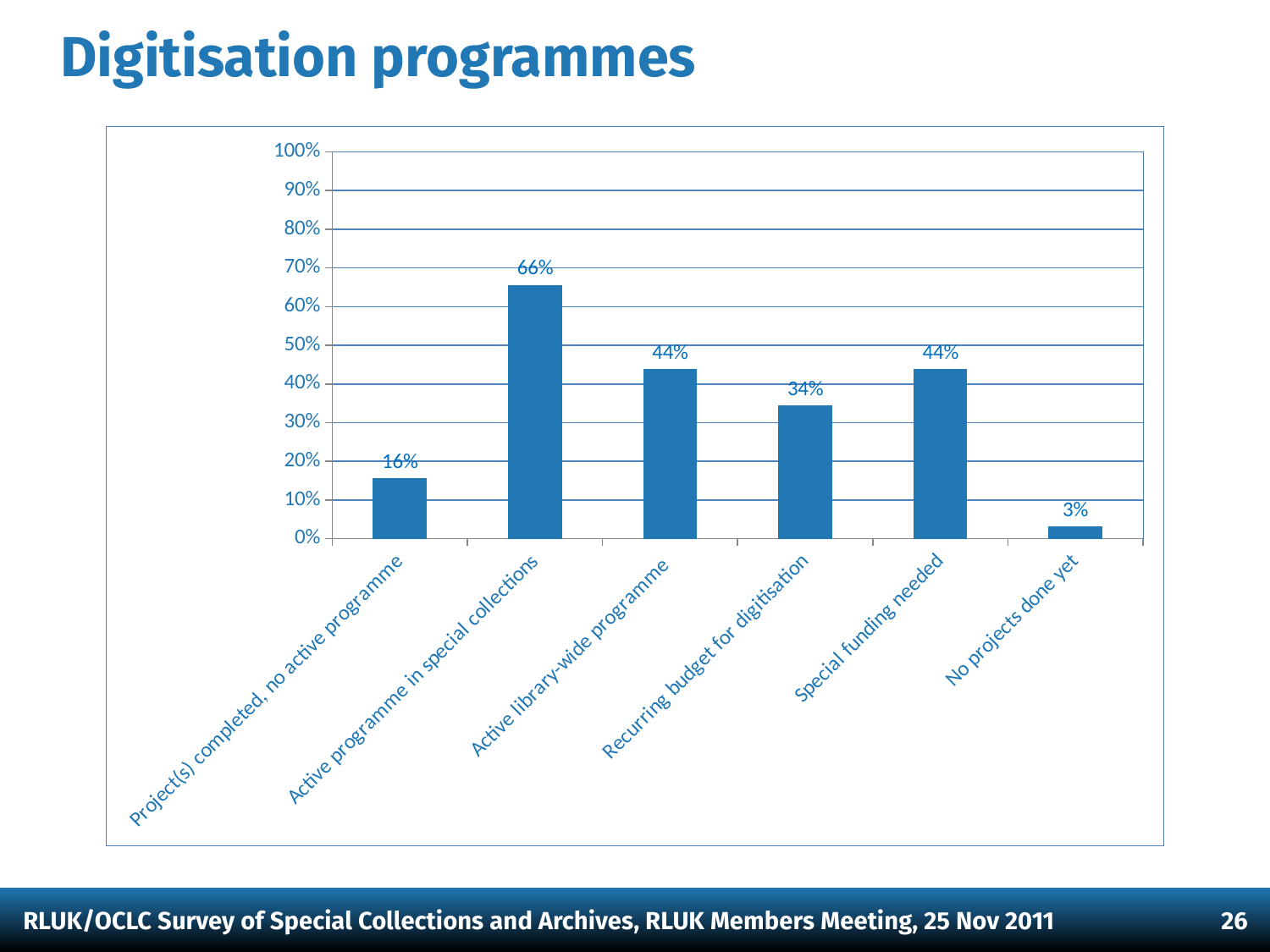

# Digitisation programmes

### Chart

| Category |  |
|---|---|
| Project(s) completed, no active programme | 0.156 |
| Active programme in special collections | 0.656 |
| Active library-wide programme  | 0.438 |
| Recurring budget for digitisation | 0.344 |
| Special funding needed | 0.438 |
| No projects done yet | 0.031 |